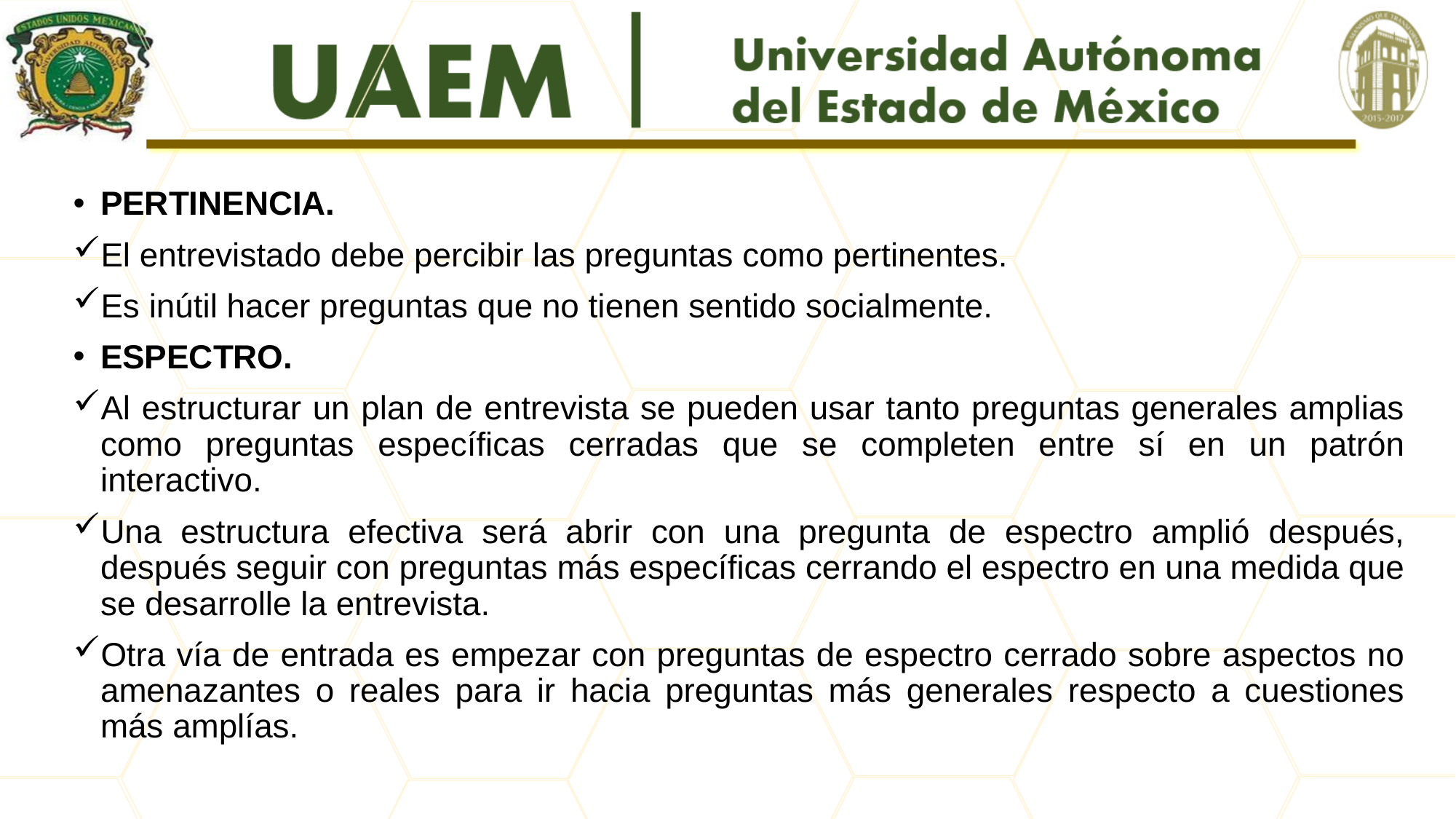

PERTINENCIA.
El entrevistado debe percibir las preguntas como pertinentes.
Es inútil hacer preguntas que no tienen sentido socialmente.
ESPECTRO.
Al estructurar un plan de entrevista se pueden usar tanto preguntas generales amplias como preguntas específicas cerradas que se completen entre sí en un patrón interactivo.
Una estructura efectiva será abrir con una pregunta de espectro amplió después, después seguir con preguntas más específicas cerrando el espectro en una medida que se desarrolle la entrevista.
Otra vía de entrada es empezar con preguntas de espectro cerrado sobre aspectos no amenazantes o reales para ir hacia preguntas más generales respecto a cuestiones más amplías.